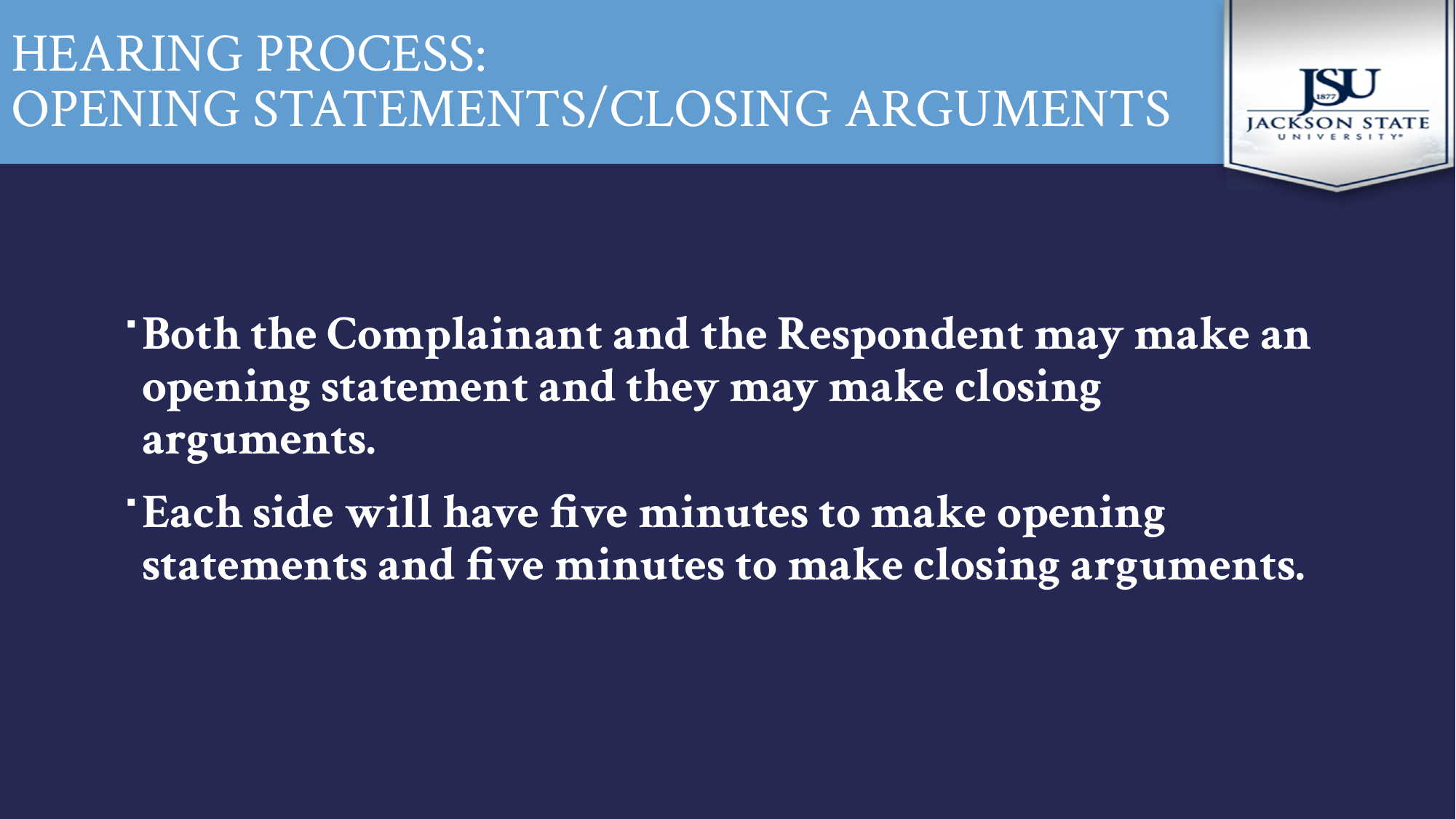

# Hearing Process: Opening Statements/Closing Arguments

Both the Complainant and the Respondent may make an opening statement and they may make closing arguments.
Each side will have five minutes to make opening statements and five minutes to make closing arguments.